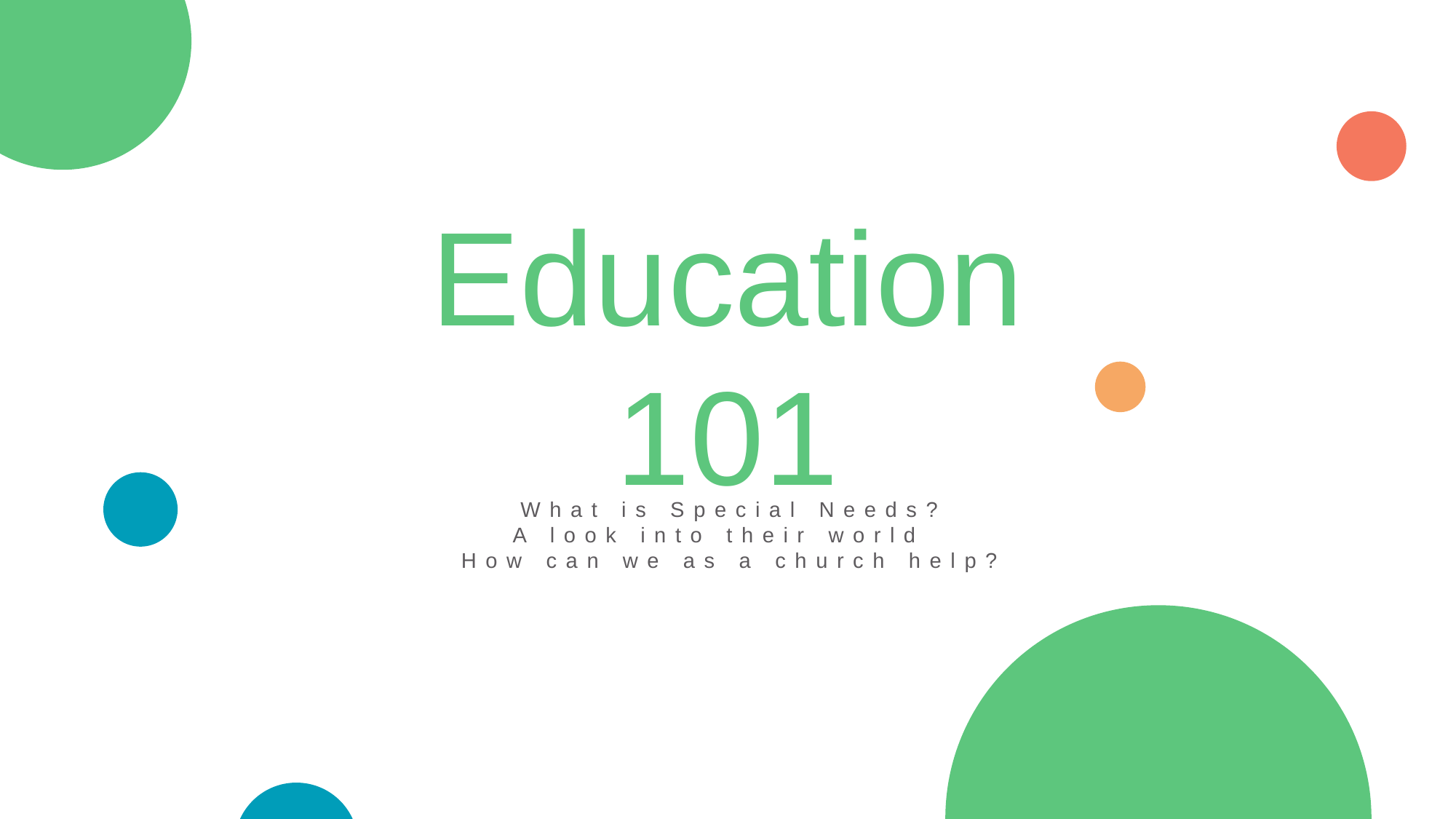

Education
101
What is Special Needs?
A look into their world
How can we as a church help?